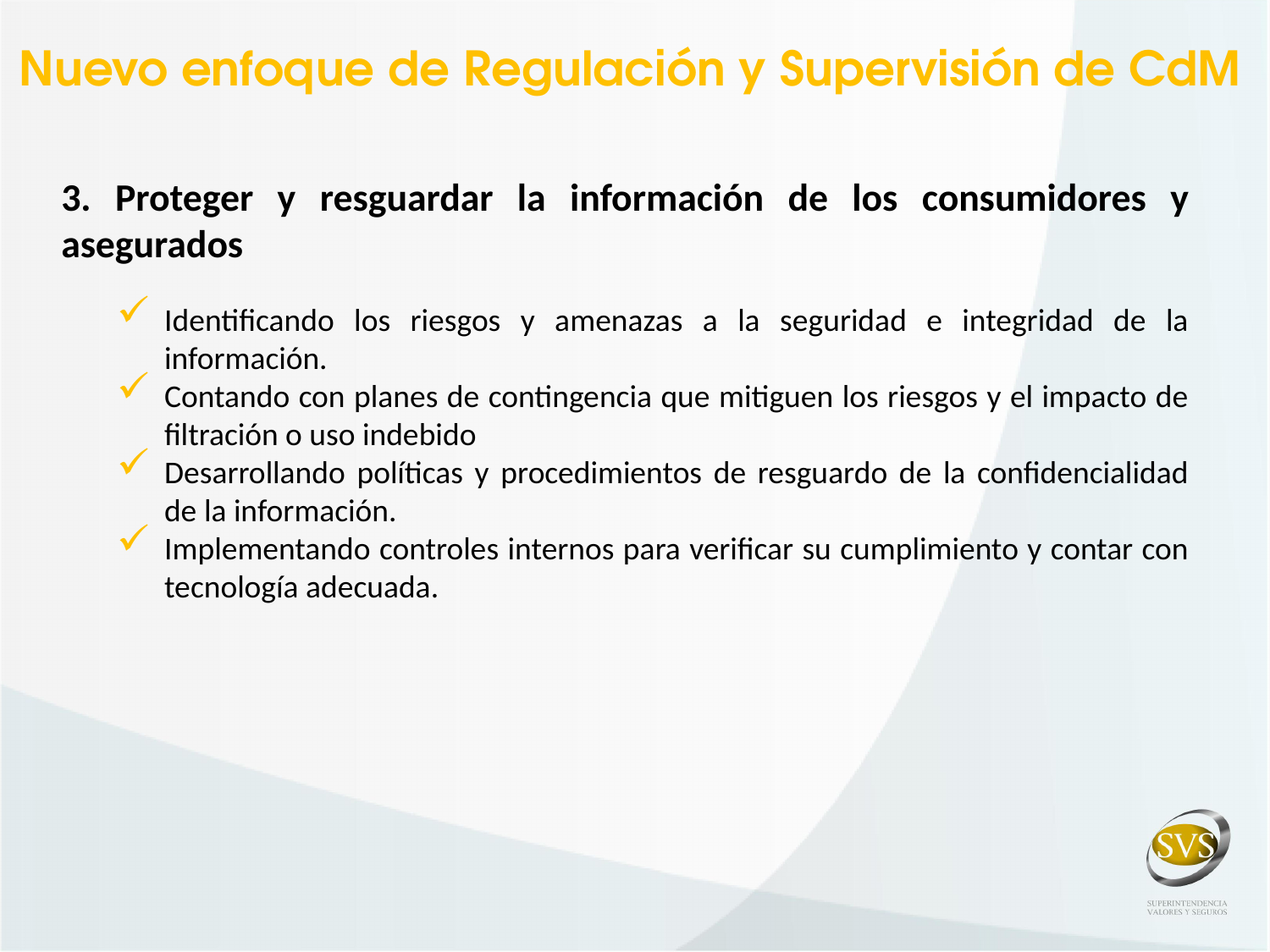

Nuevo enfoque de Regulación y Supervisión de CdM

3. Proteger y resguardar la información de los consumidores y asegurados

Identificando los riesgos y amenazas a la seguridad e integridad de la información.
Contando con planes de contingencia que mitiguen los riesgos y el impacto de filtración o uso indebido
Desarrollando políticas y procedimientos de resguardo de la confidencialidad de la información.
Implementando controles internos para verificar su cumplimiento y contar con tecnología adecuada.